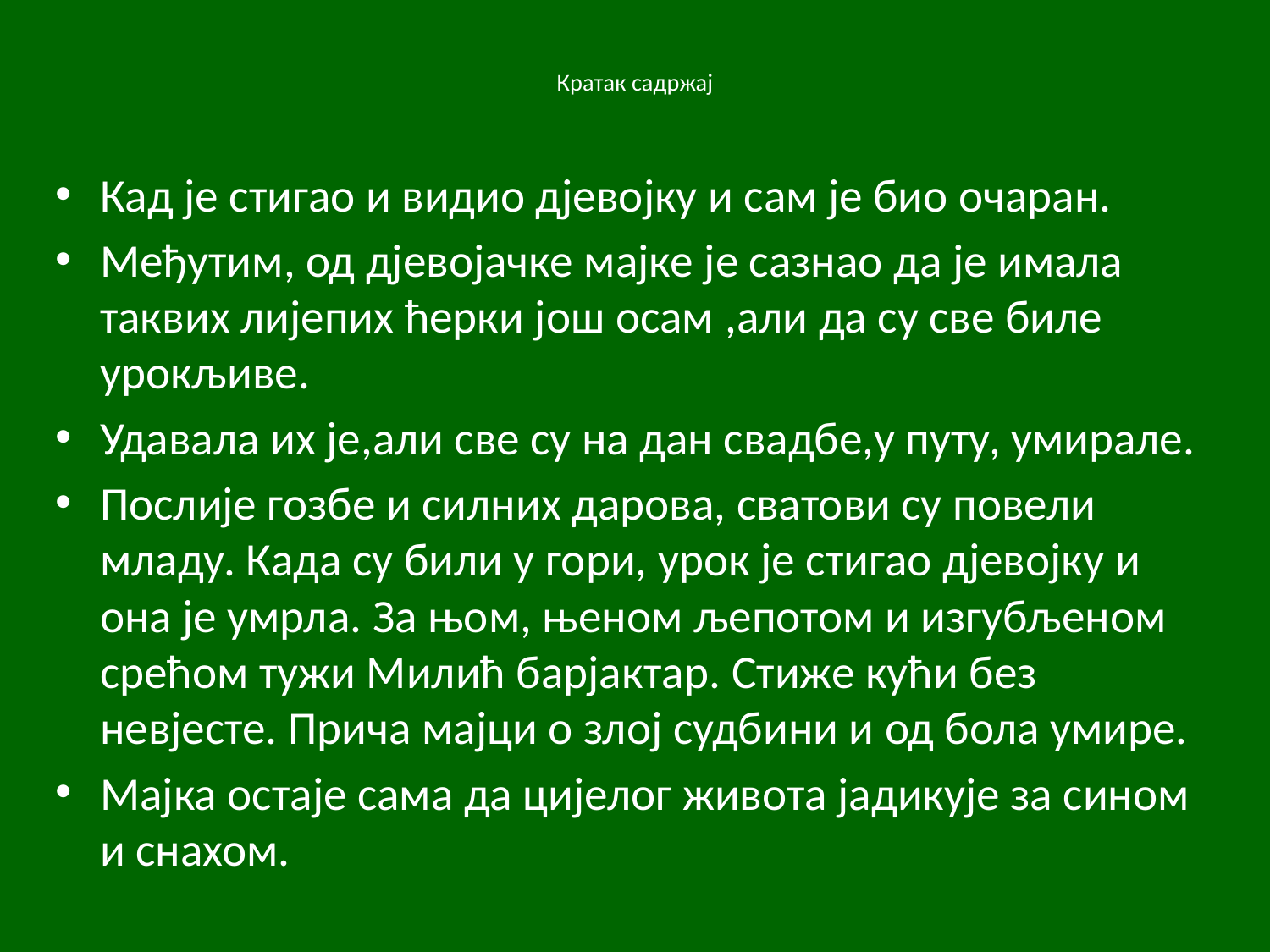

# Кратак садржај
Кад је стигао и видио дјевојку и сам је био очаран.
Међутим, од дјевојачке мајке је сазнао да је имала таквих лијепих ћерки још осам ,али да су све биле урокљиве.
Удавала их је,али све су на дан свадбе,у путу, умирале.
Послије гозбе и силних дарова, сватови су повели младу. Када су били у гори, урок је стигао дјевојку и она је умрла. За њом, њеном љепотом и изгубљеном срећом тужи Милић барјактар. Стиже кући без невјесте. Прича мајци о злој судбини и од бола умире.
Мајка остаје сама да цијелог живота јадикује за сином и снахом.